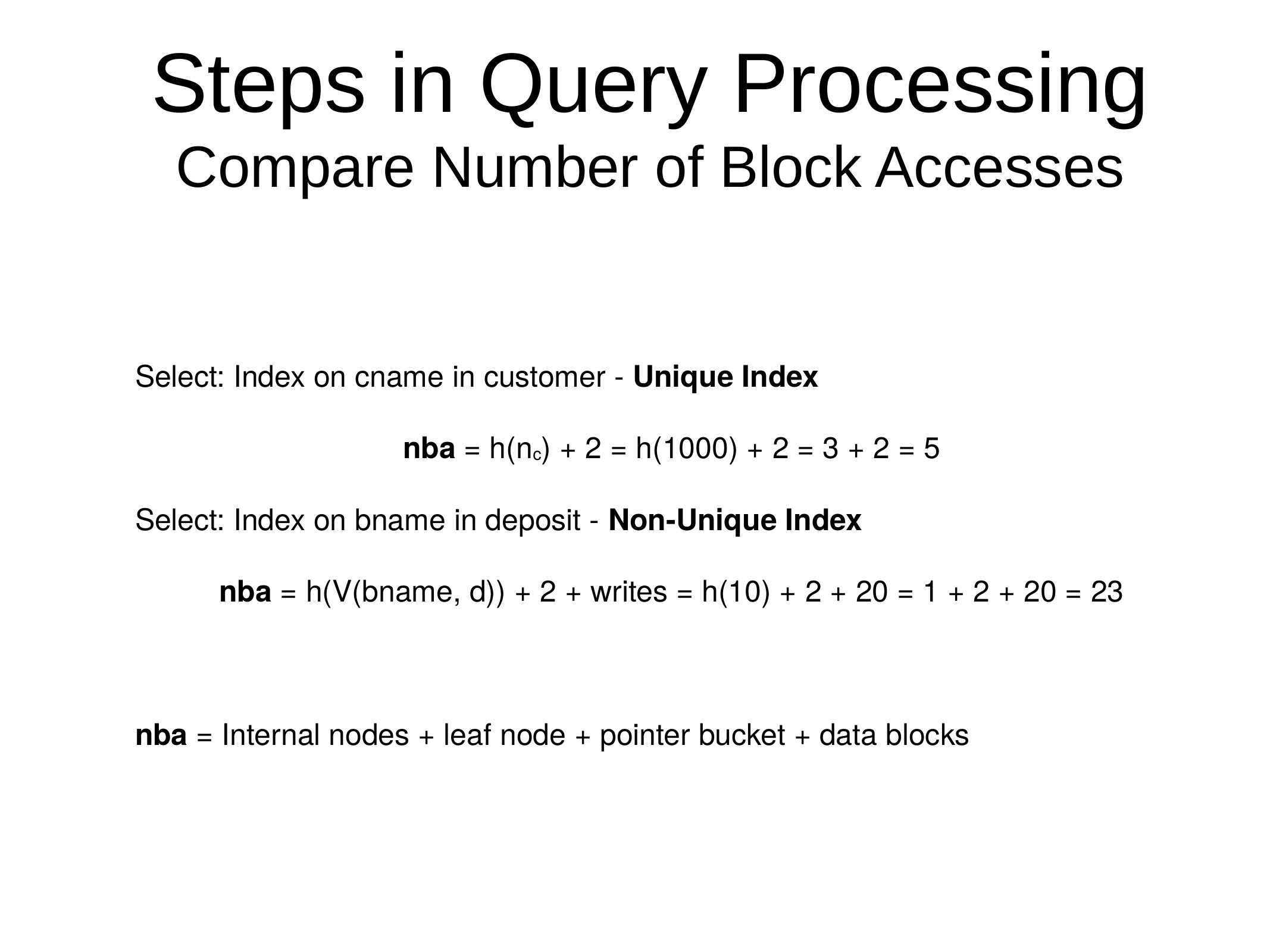

# Steps in Query Processing
Compare Number of Block Accesses
Select: Index on cname in customer - Unique Index
nba = h(nc) + 2 = h(1000) + 2 = 3 + 2 = 5
Select: Index on bname in deposit - Non-Unique Index
nba = h(V(bname, d)) + 2 + writes = h(10) + 2 + 20 = 1 + 2 + 20 = 23

nba = Internal nodes + leaf node + pointer bucket + data blocks